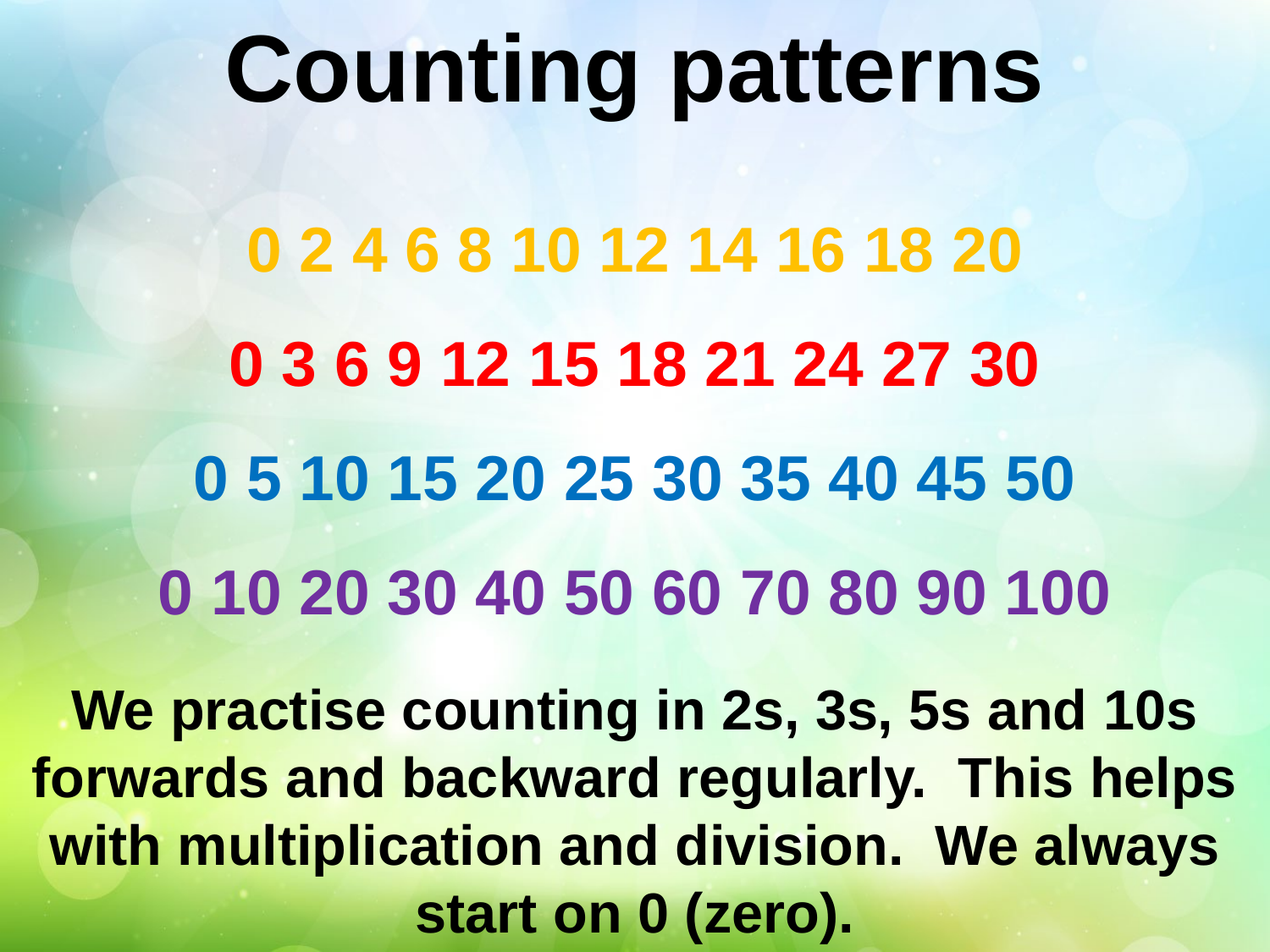

Counting patterns

0 2 4 6 8 10 12 14 16 18 20
0 3 6 9 12 15 18 21 24 27 30
0 5 10 15 20 25 30 35 40 45 50
0 10 20 30 40 50 60 70 80 90 100
We practise counting in 2s, 3s, 5s and 10s forwards and backward regularly.  This helps with multiplication and division.  We always start on 0 (zero).